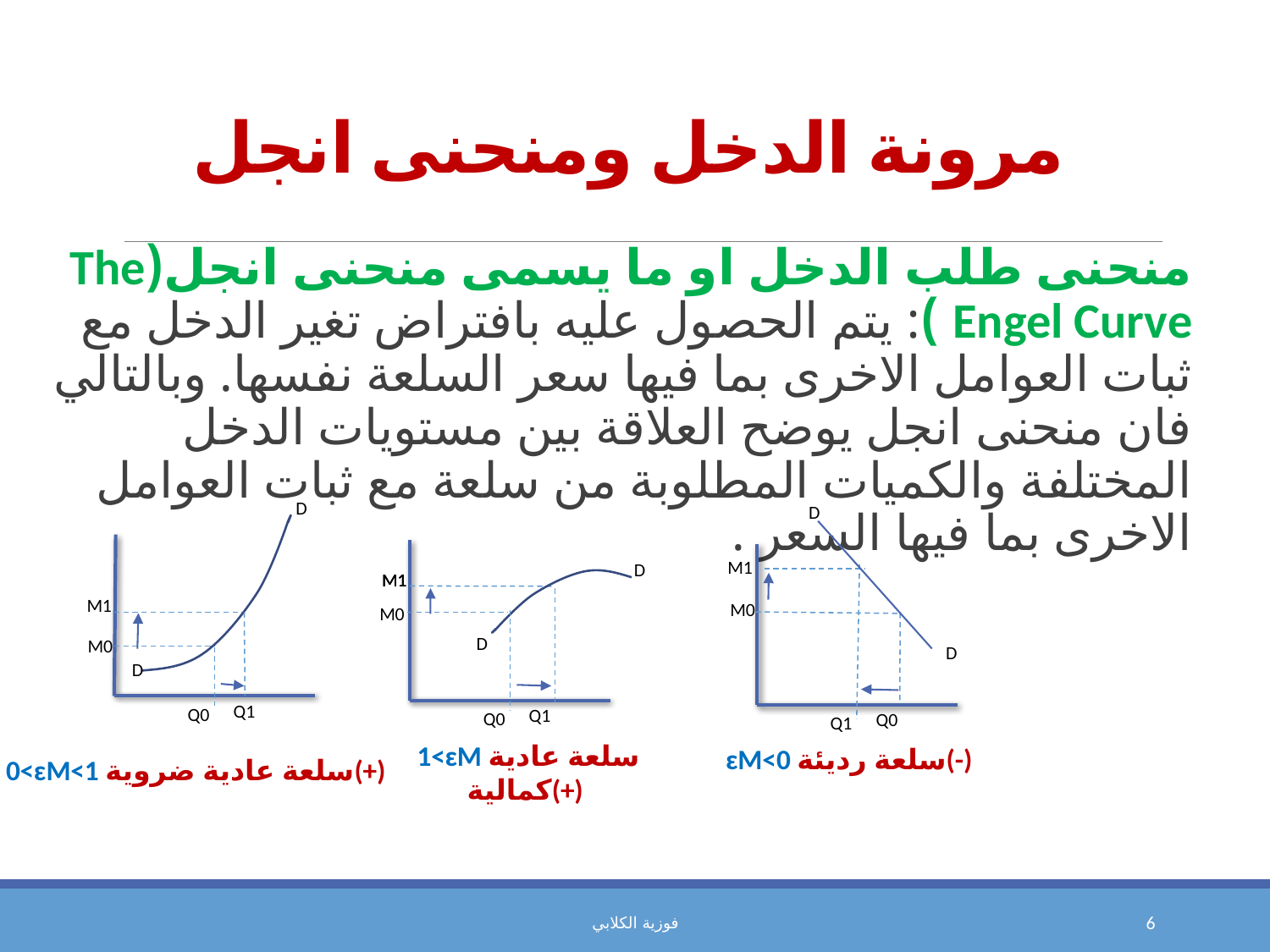

# مرونة الدخل ومنحنى انجل
منحنى طلب الدخل او ما يسمى منحنى انجل(The Engel Curve ): يتم الحصول عليه بافتراض تغير الدخل مع ثبات العوامل الاخرى بما فيها سعر السلعة نفسها. وبالتالي فان منحنى انجل يوضح العلاقة بين مستويات الدخل المختلفة والكميات المطلوبة من سلعة مع ثبات العوامل الاخرى بما فيها السعر .

D
D

M1
D
M1
M1
M1
M1
M0
M0
D
M0
D
D
Q1
Q1
Q0
Q0
Q0
Q1
0<ɛM<1 سلعة عادية ضروية(+)

1<ɛM سلعة عادية كمالية(+)
ɛM<0 سلعة رديئة(-)
فوزية الكلابي
6